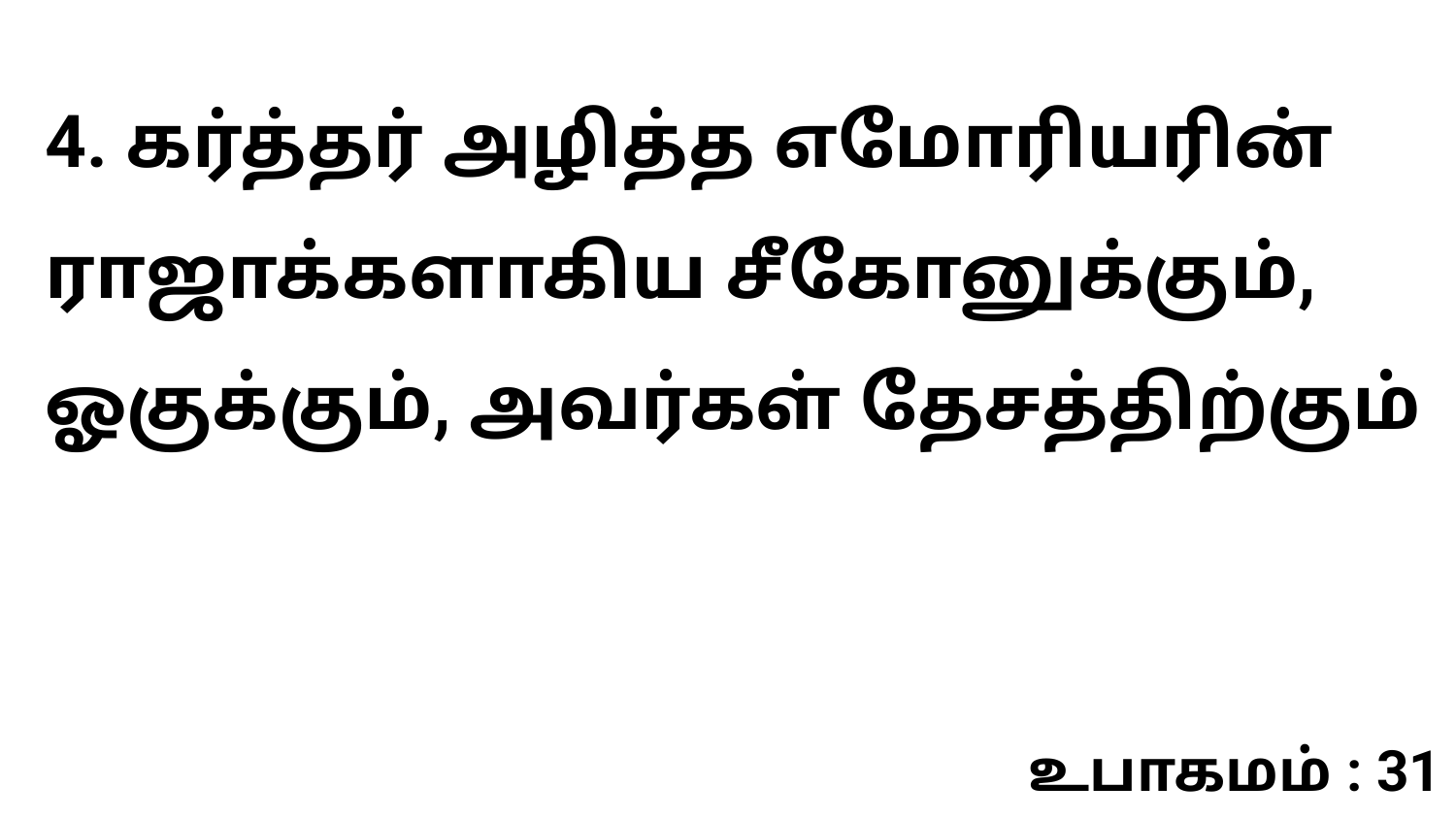

4. கர்த்தர் அழித்த எமோரியரின் ராஜாக்களாகிய சீகோனுக்கும், ஓகுக்கும், அவர்கள் தேசத்திற்கும்
உபாகமம் : 31